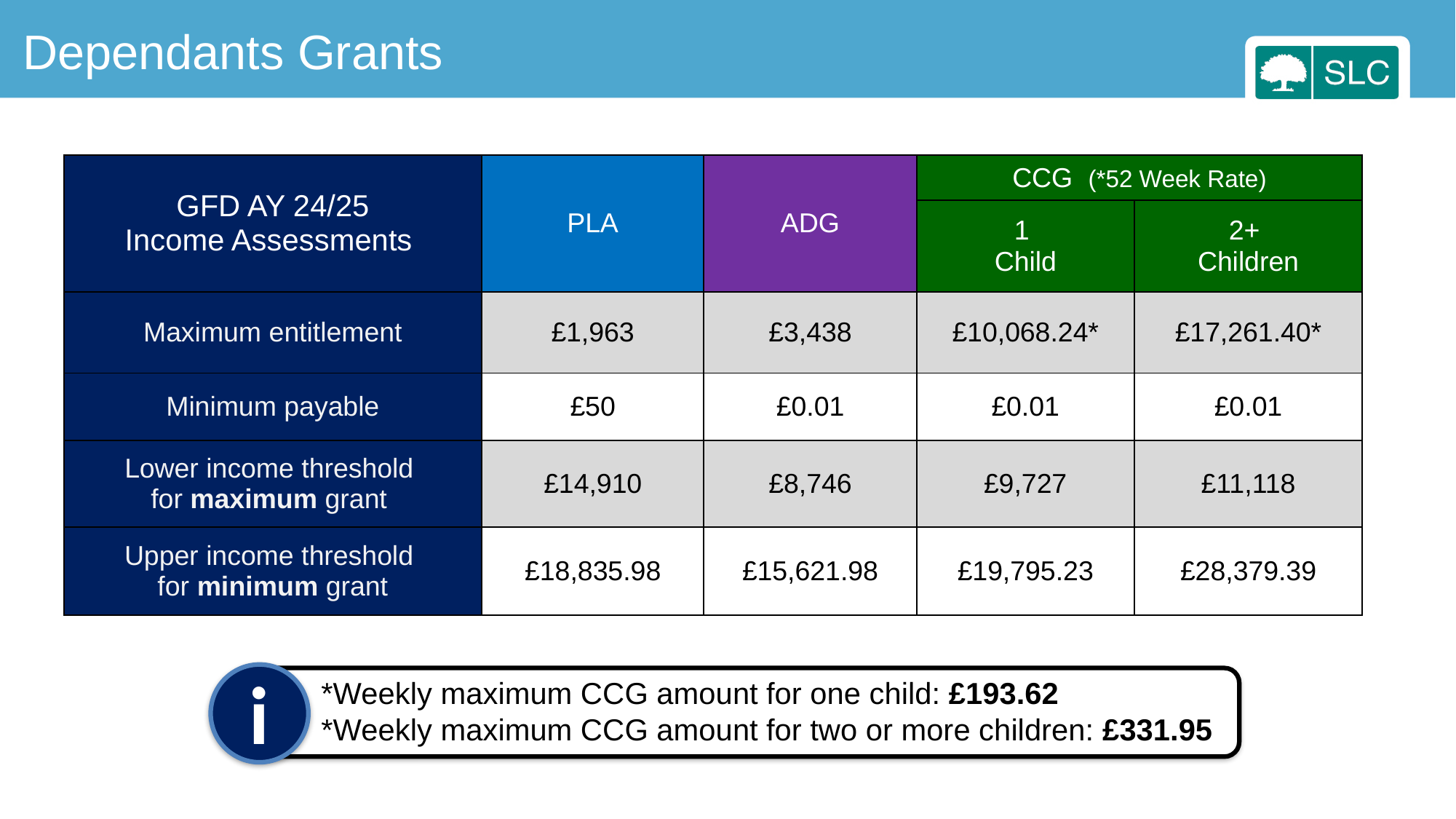

Dependants Grants
| GFD AY 24/25 Income Assessments | PLA | ADG | CCG (\*52 Week Rate) |  |
| --- | --- | --- | --- | --- |
|  |  |  | 1 Child | 2+ Children |
| Maximum entitlement | £1,963 | £3,438 | £10,068.24\* | £17,261.40\* |
| Minimum payable | £50 | £0.01 | £0.01 | £0.01 |
| Lower income threshold for maximum grant | £14,910 | £8,746 | £9,727 | £11,118 |
| Upper income threshold for minimum grant | £18,835.98 | £15,621.98 | £19,795.23 | £28,379.39 |
i

*Weekly maximum CCG amount for one child: £193.62
*Weekly maximum CCG amount for two or more children: £331.95